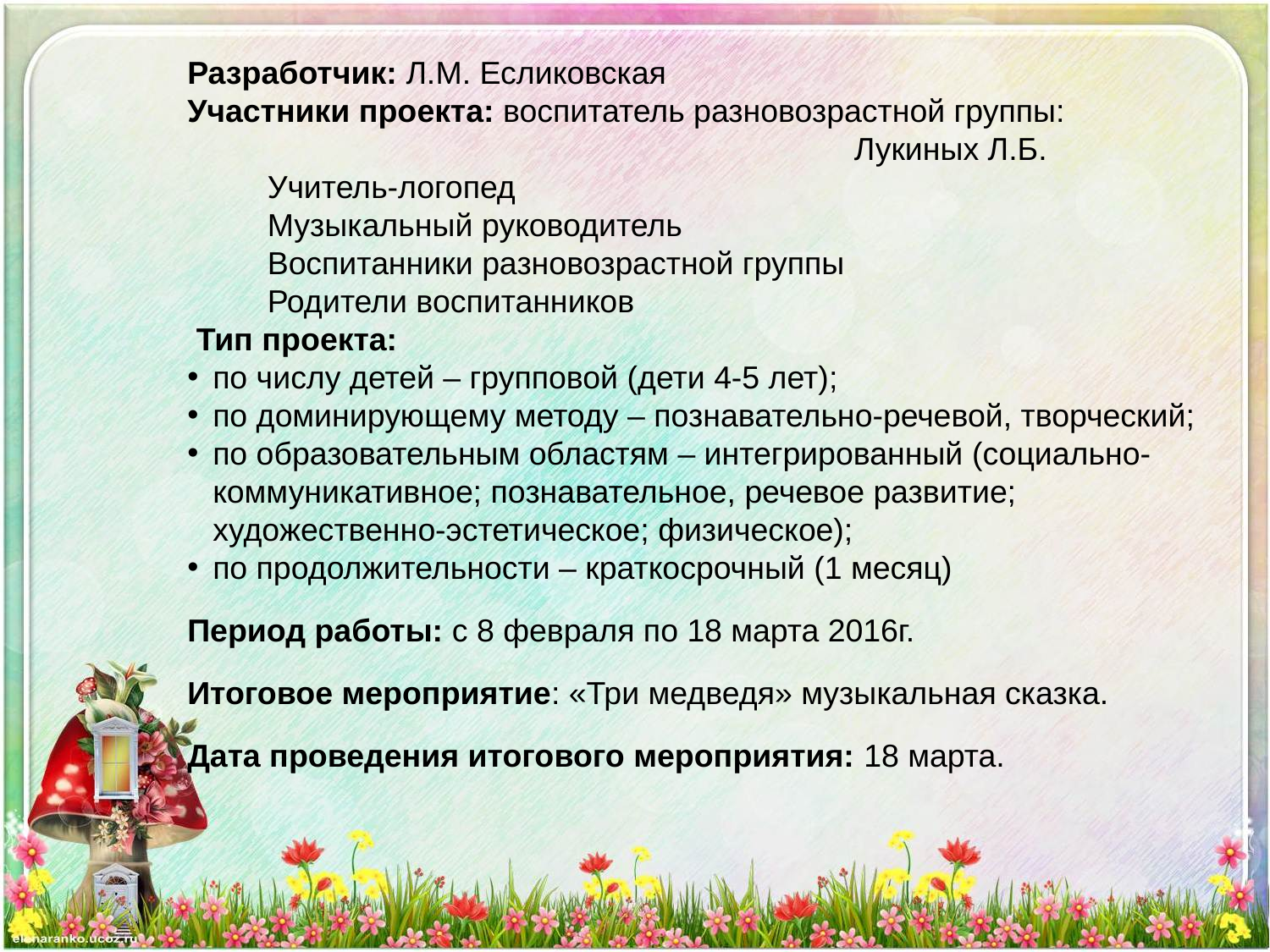

Разработчик: Л.М. Есликовская
Участники проекта: воспитатель разновозрастной группы:
                                                                           Лукиных Л.Б.
         Учитель-логопед
         Музыкальный руководитель
         Воспитанники разновозрастной группы
         Родители воспитанников
 Тип проекта:
по числу детей – групповой (дети 4-5 лет);
по доминирующему методу – познавательно-речевой, творческий;
по образовательным областям – интегрированный (социально-коммуникативное; познавательное, речевое развитие; художественно-эстетическое; физическое);
по продолжительности – краткосрочный (1 месяц)
Период работы: с 8 февраля по 18 марта 2016г.
Итоговое мероприятие: «Три медведя» музыкальная сказка.
Дата проведения итогового мероприятия: 18 марта.